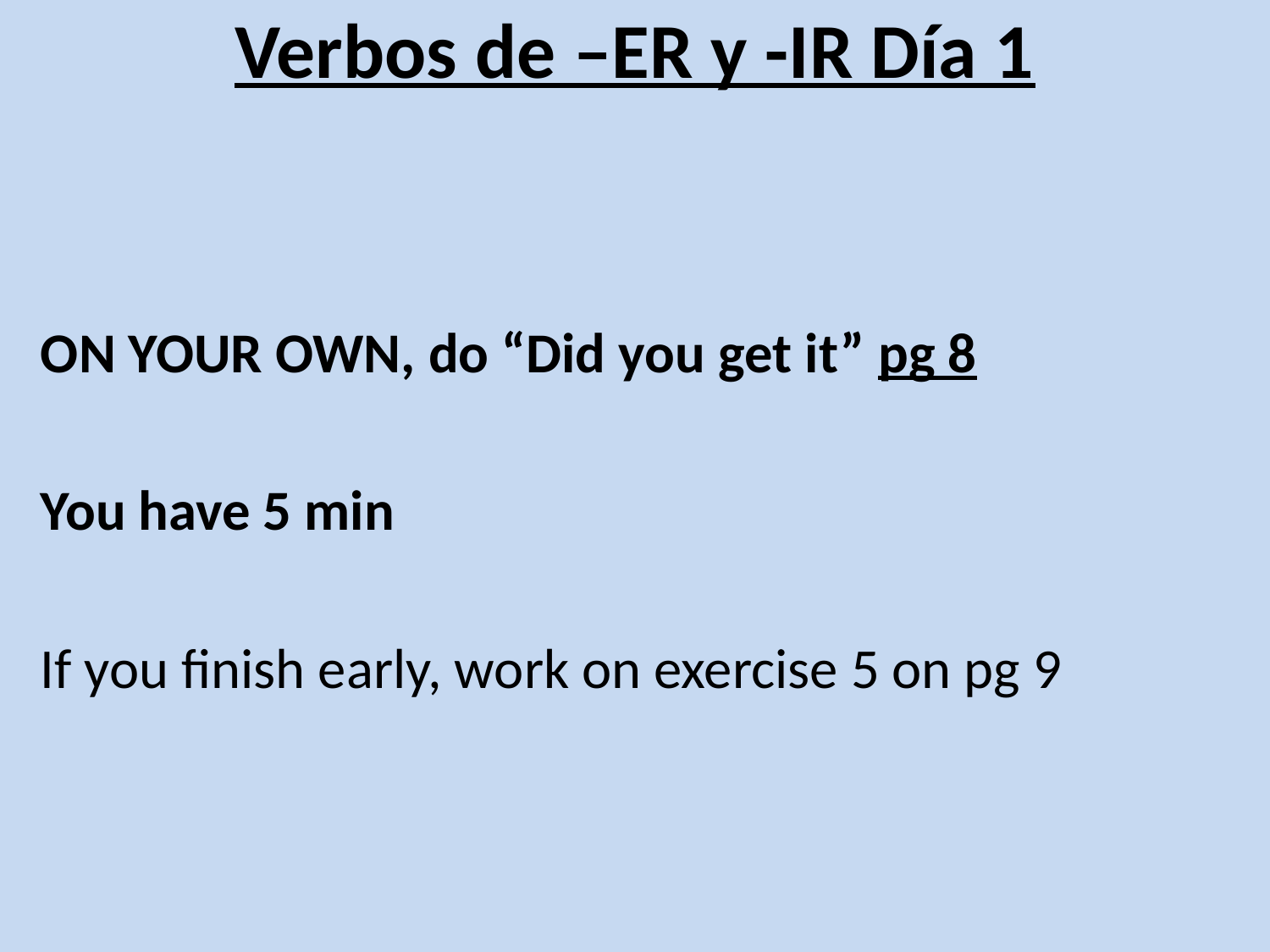

# Verbos de –ER y -IR Día 1
ON YOUR OWN, do “Did you get it” pg 8

You have 5 min

If you finish early, work on exercise 5 on pg 9